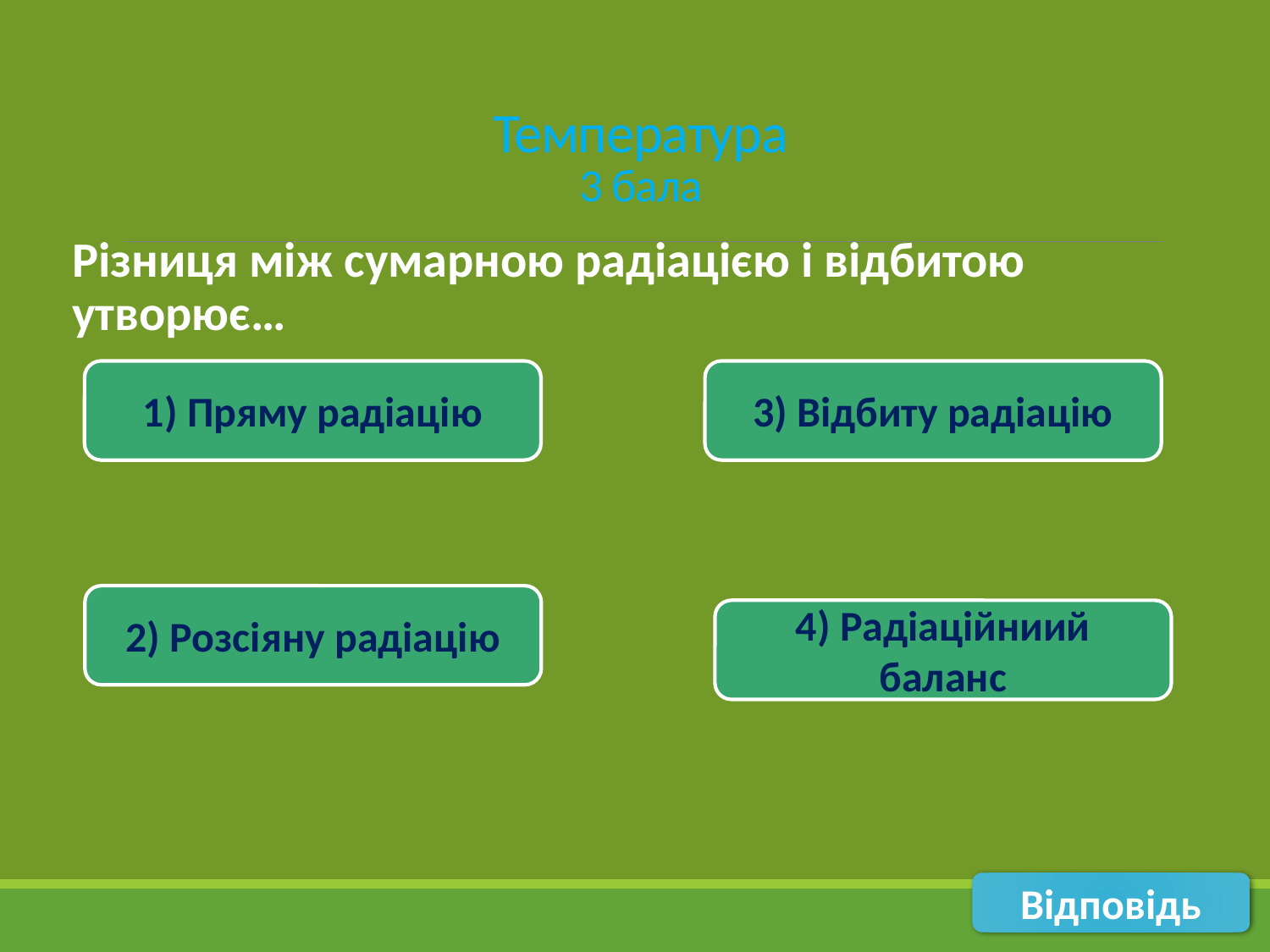

# Температура 3 бала
Різниця між сумарною радіацією і відбитою утворює…
1) Пряму радіацію
3) Відбиту радіацію
2) Розсіяну радіацію
4) Радіаційниий баланс
Відповідь